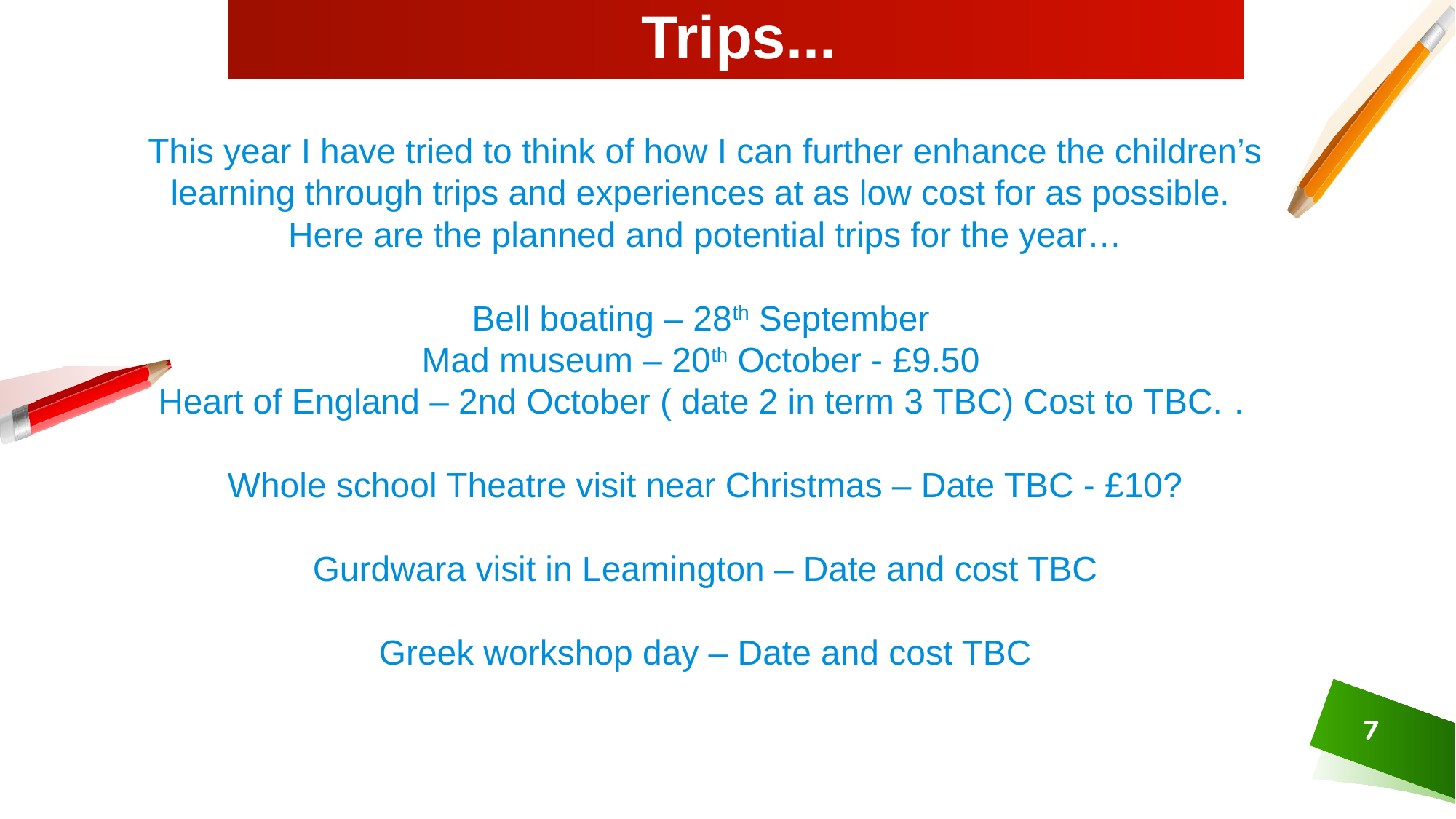

# Trips...
This year I have tried to think of how I can further enhance the children’s learning through trips and experiences at as low cost for as possible.
Here are the planned and potential trips for the year…

Bell boating – 28th September
Mad museum – 20th October - £9.50
Heart of England – 2nd October ( date 2 in term 3 TBC) Cost to TBC. .

Whole school Theatre visit near Christmas – Date TBC - £10?

Gurdwara visit in Leamington – Date and cost TBC

Greek workshop day – Date and cost TBC
7